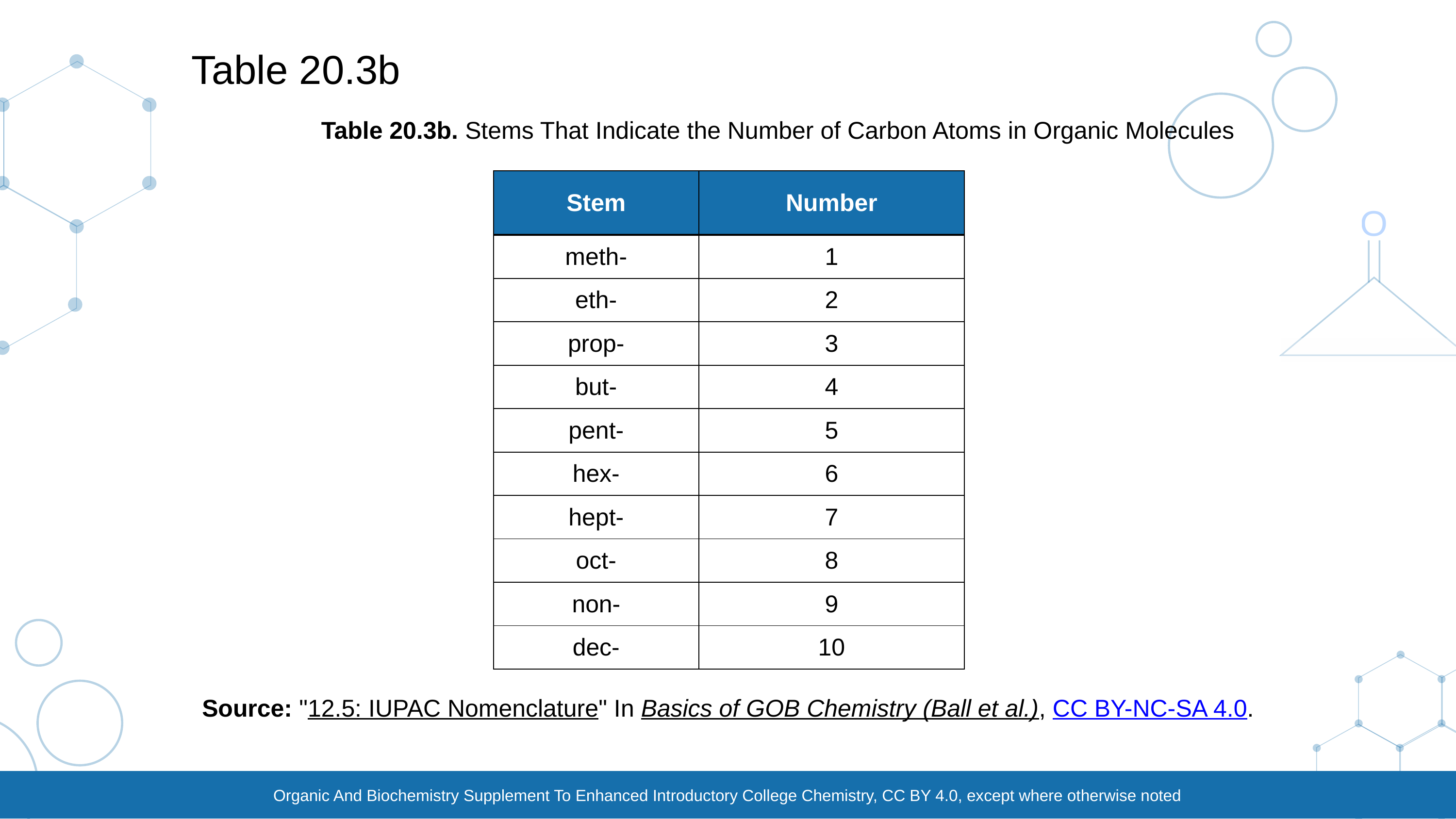

# Table 20.3b
Table 20.3b. Stems That Indicate the Number of Carbon Atoms in Organic Molecules
| Stem | Number |
| --- | --- |
| meth- | 1 |
| eth- | 2 |
| prop- | 3 |
| but- | 4 |
| pent- | 5 |
| hex- | 6 |
| hept- | 7 |
| oct- | 8 |
| non- | 9 |
| dec- | 10 |
Source: "12.5: IUPAC Nomenclature" In Basics of GOB Chemistry (Ball et al.), CC BY-NC-SA 4.0.
Organic And Biochemistry Supplement To Enhanced Introductory College Chemistry, CC BY 4.0, except where otherwise noted